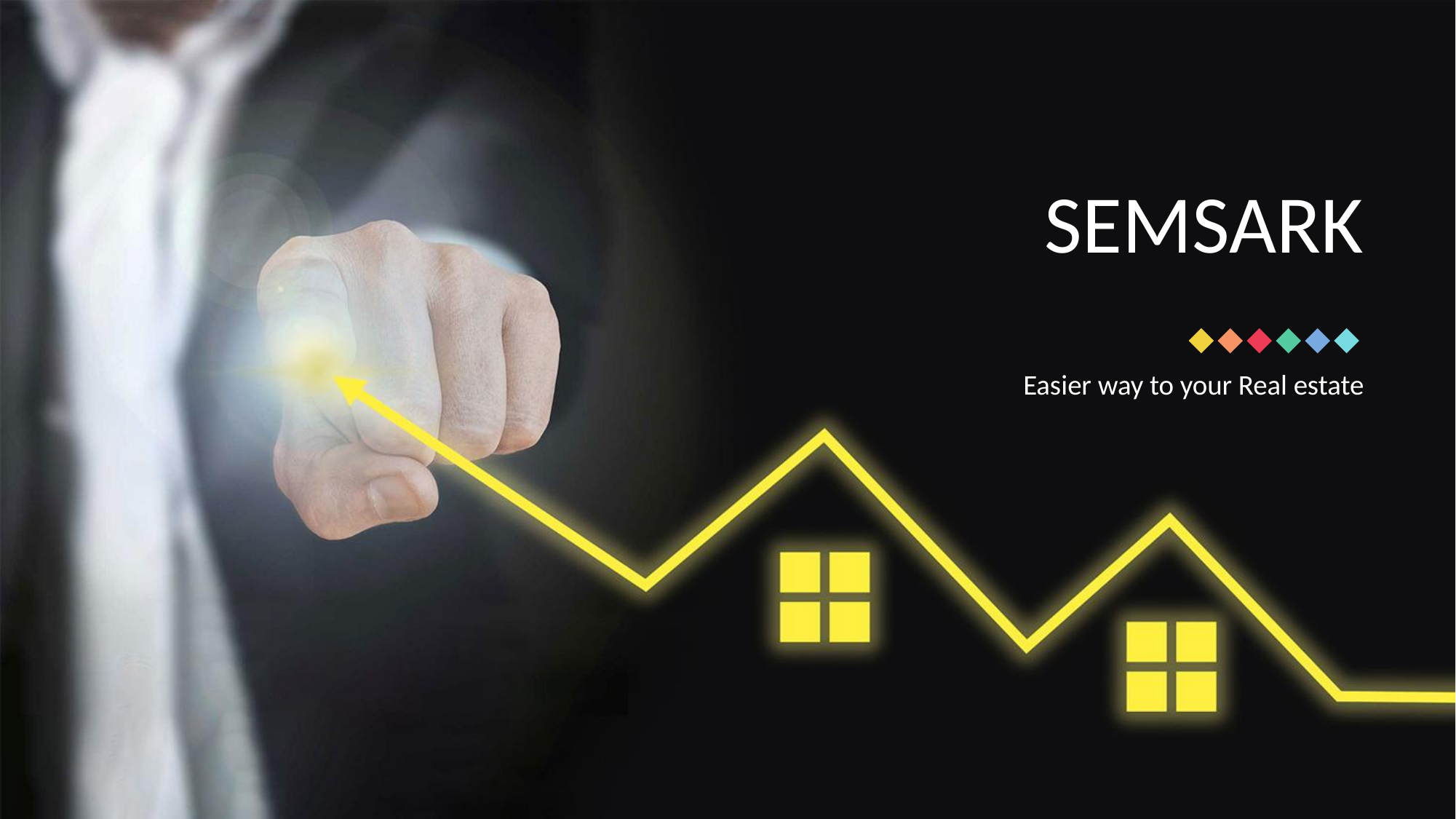

SEMSARK

Easier way to your Real estate